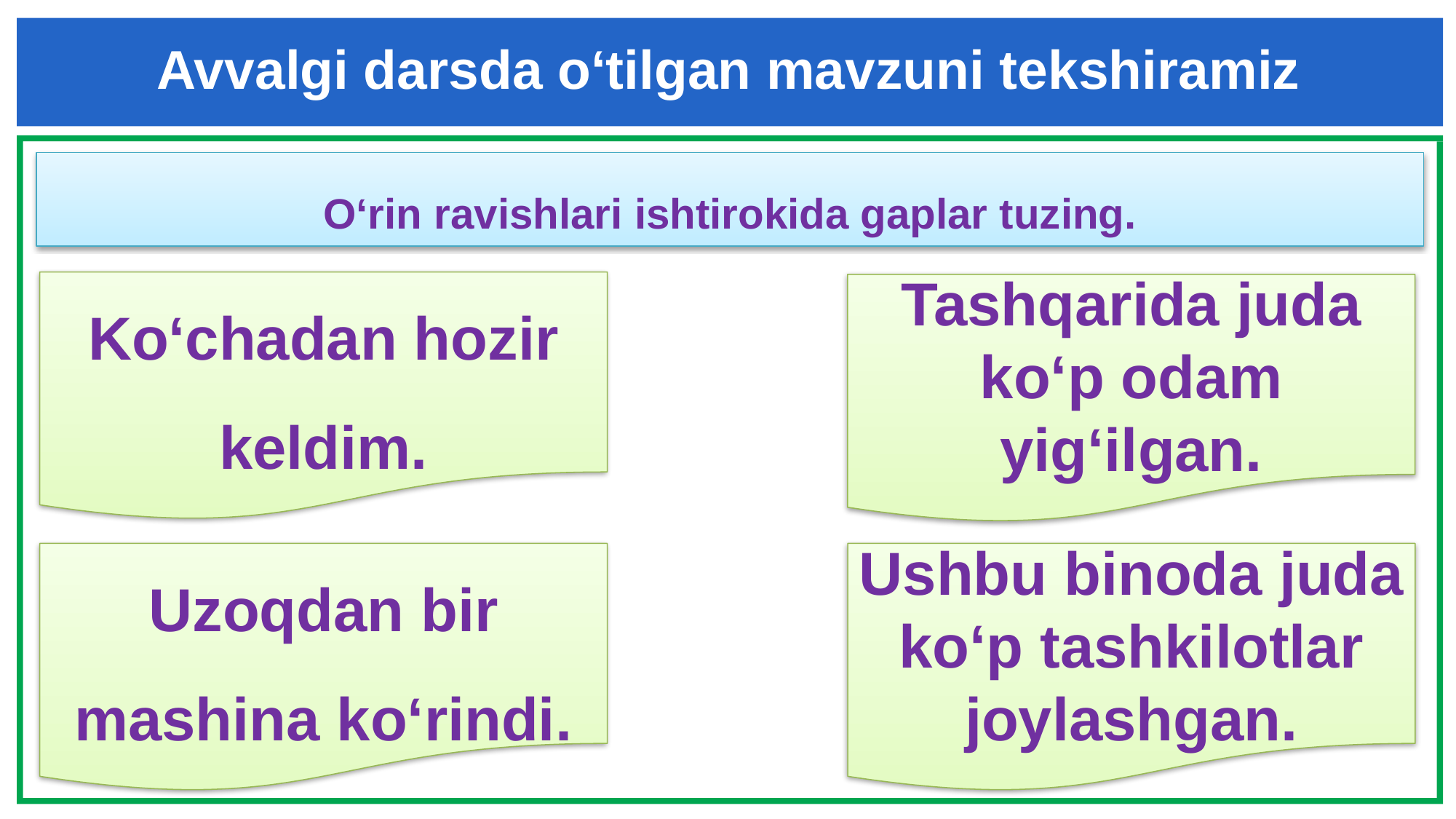

Avvalgi darsda o‘tilgan mavzuni tekshiramiz
O‘rin ravishlari ishtirokida gaplar tuzing.
Ko‘chadan hozir keldim.
Tashqarida juda ko‘p odam yig‘ilgan.
Uzoqdan bir mashina ko‘rindi.
Ushbu binoda juda ko‘p tashkilotlar joylashgan.